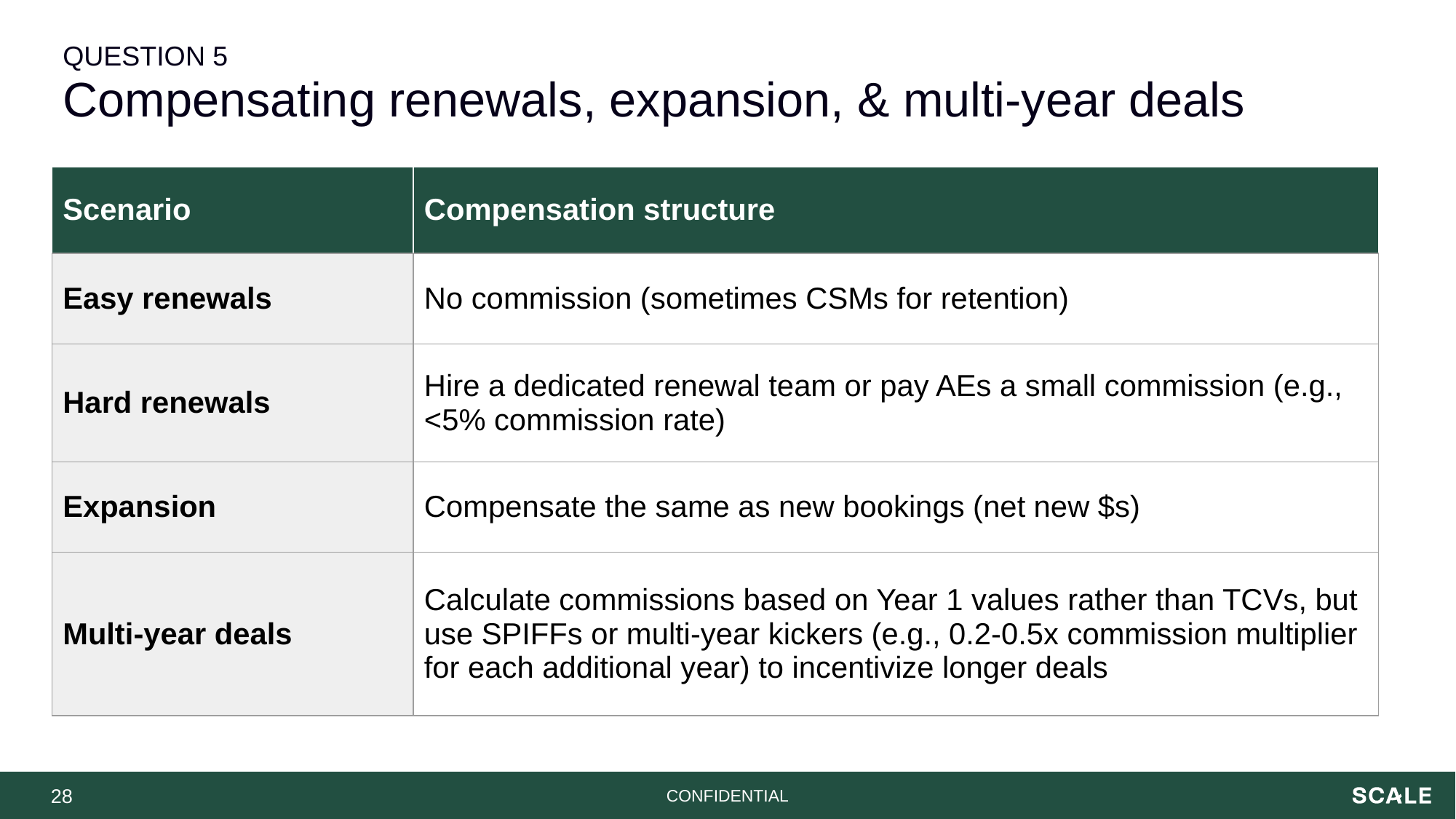

QUESTION 5
Compensating renewals, expansion, & multi-year deals
| Scenario | Compensation structure |
| --- | --- |
| Easy renewals | No commission (sometimes CSMs for retention) |
| Hard renewals | Hire a dedicated renewal team or pay AEs a small commission (e.g., <5% commission rate) |
| Expansion | Compensate the same as new bookings (net new $s) |
| Multi-year deals | Calculate commissions based on Year 1 values rather than TCVs, but use SPIFFs or multi-year kickers (e.g., 0.2-0.5x commission multiplier for each additional year) to incentivize longer deals |
28